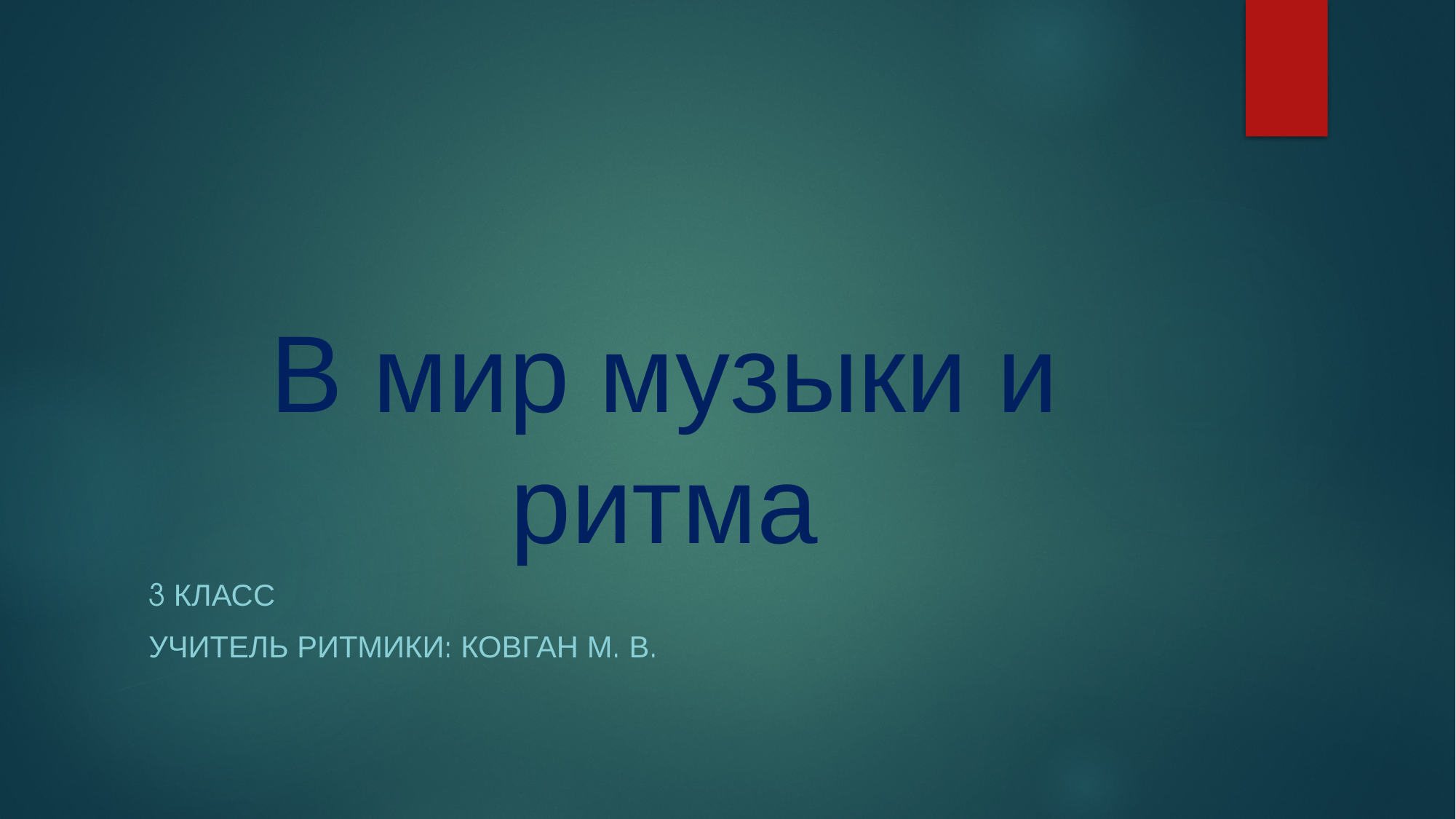

# В мир музыки и ритма
3 класс
Учитель ритмики: Ковган М. В.